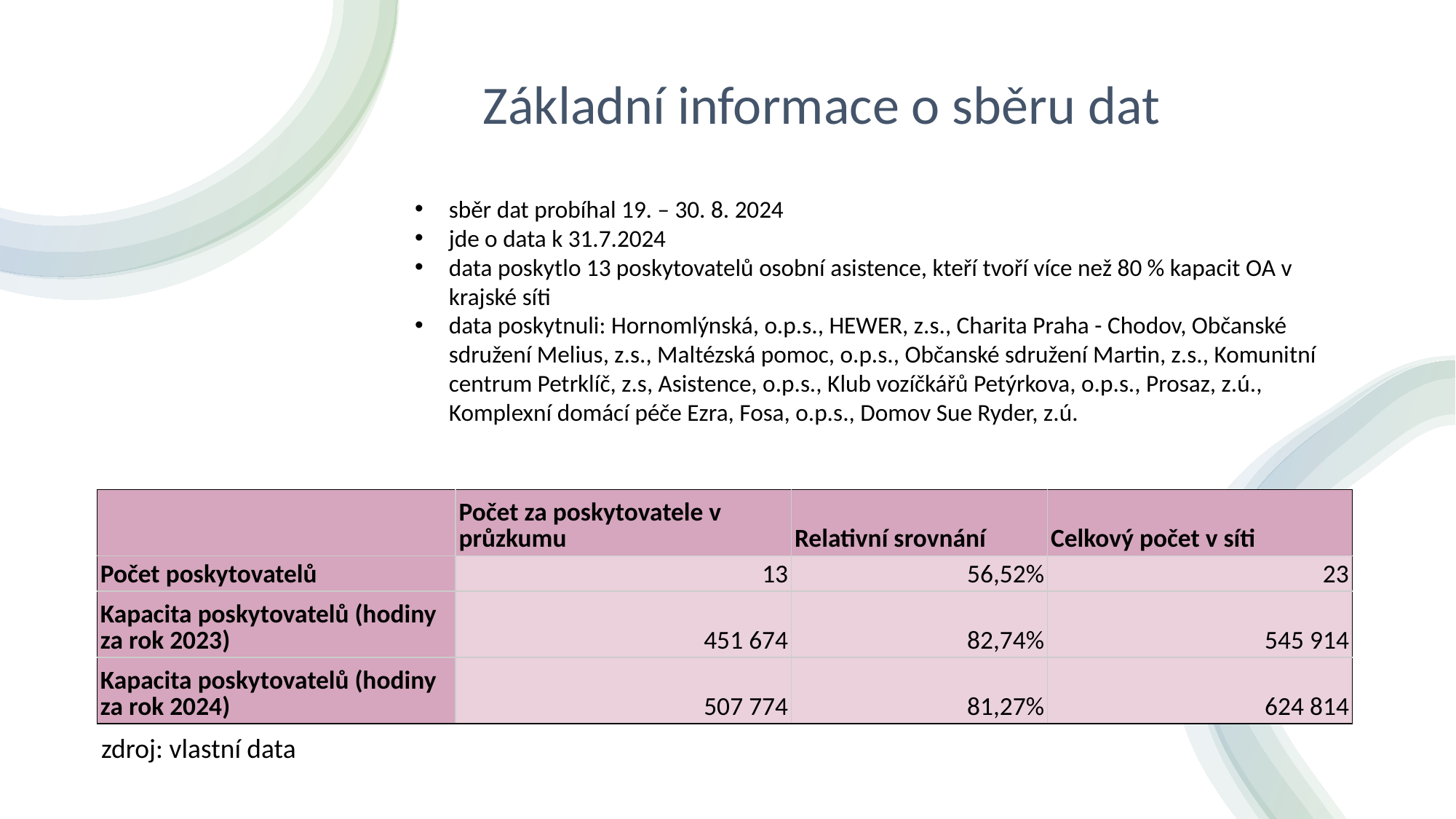

# Základní informace o sběru dat
sběr dat probíhal 19. – 30. 8. 2024
jde o data k 31.7.2024
data poskytlo 13 poskytovatelů osobní asistence, kteří tvoří více než 80 % kapacit OA v krajské síti
data poskytnuli: Hornomlýnská, o.p.s., HEWER, z.s., Charita Praha - Chodov, Občanské sdružení Melius, z.s., Maltézská pomoc, o.p.s., Občanské sdružení Martin, z.s., Komunitní centrum Petrklíč, z.s, Asistence, o.p.s., Klub vozíčkářů Petýrkova, o.p.s., Prosaz, z.ú., Komplexní domácí péče Ezra, Fosa, o.p.s., Domov Sue Ryder, z.ú.

|  | Počet za poskytovatele v průzkumu | Relativní srovnání | Celkový počet v síti |
| --- | --- | --- | --- |
| Počet poskytovatelů | 13 | 56,52% | 23 |
| Kapacita poskytovatelů (hodiny za rok 2023) | 451 674 | 82,74% | 545 914 |
| Kapacita poskytovatelů (hodiny za rok 2024) | 507 774 | 81,27% | 624 814 |
zdroj: vlastní data